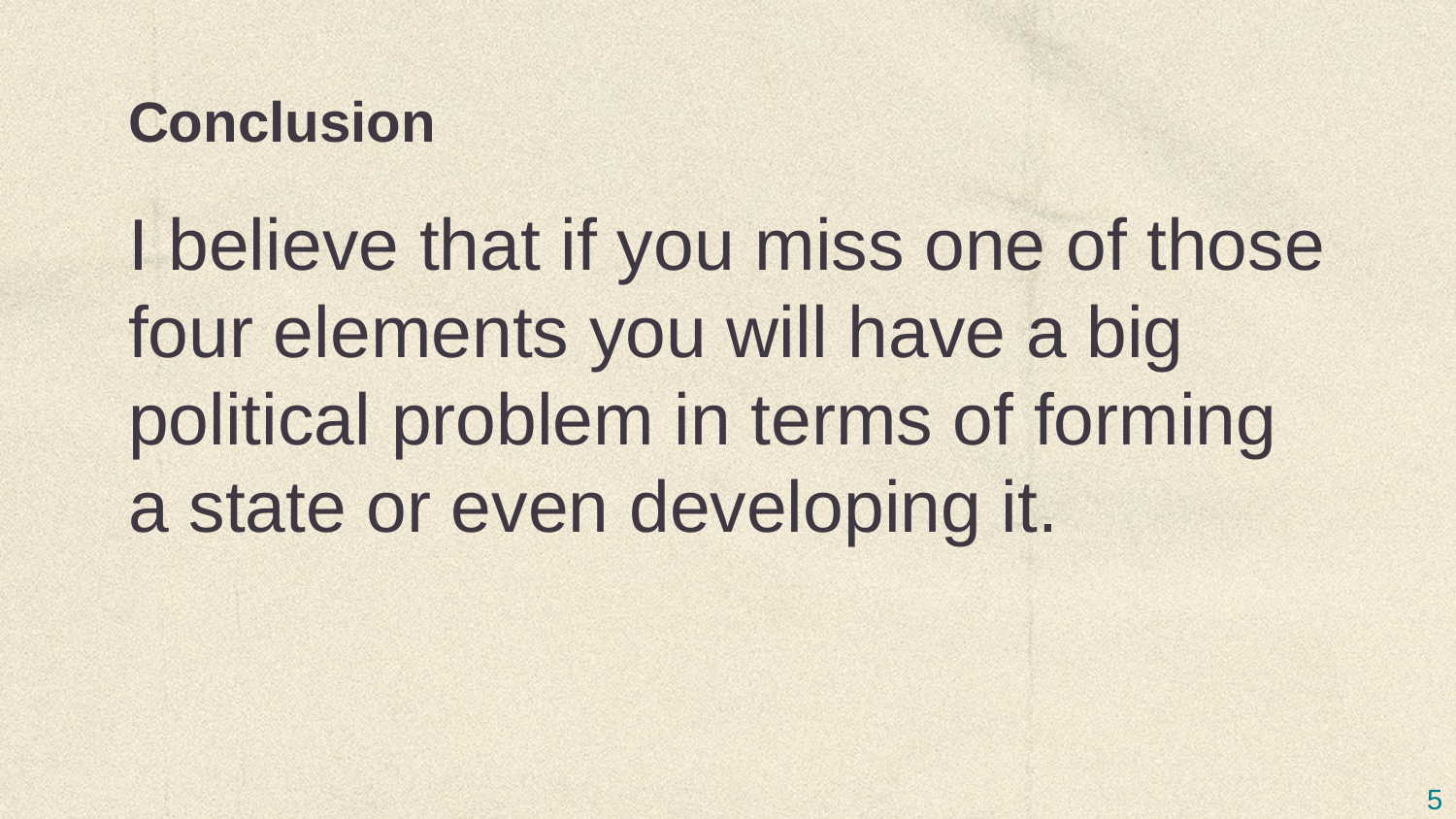

# Conclusion
I believe that if you miss one of those four elements you will have a big political problem in terms of forming a state or even developing it.
5